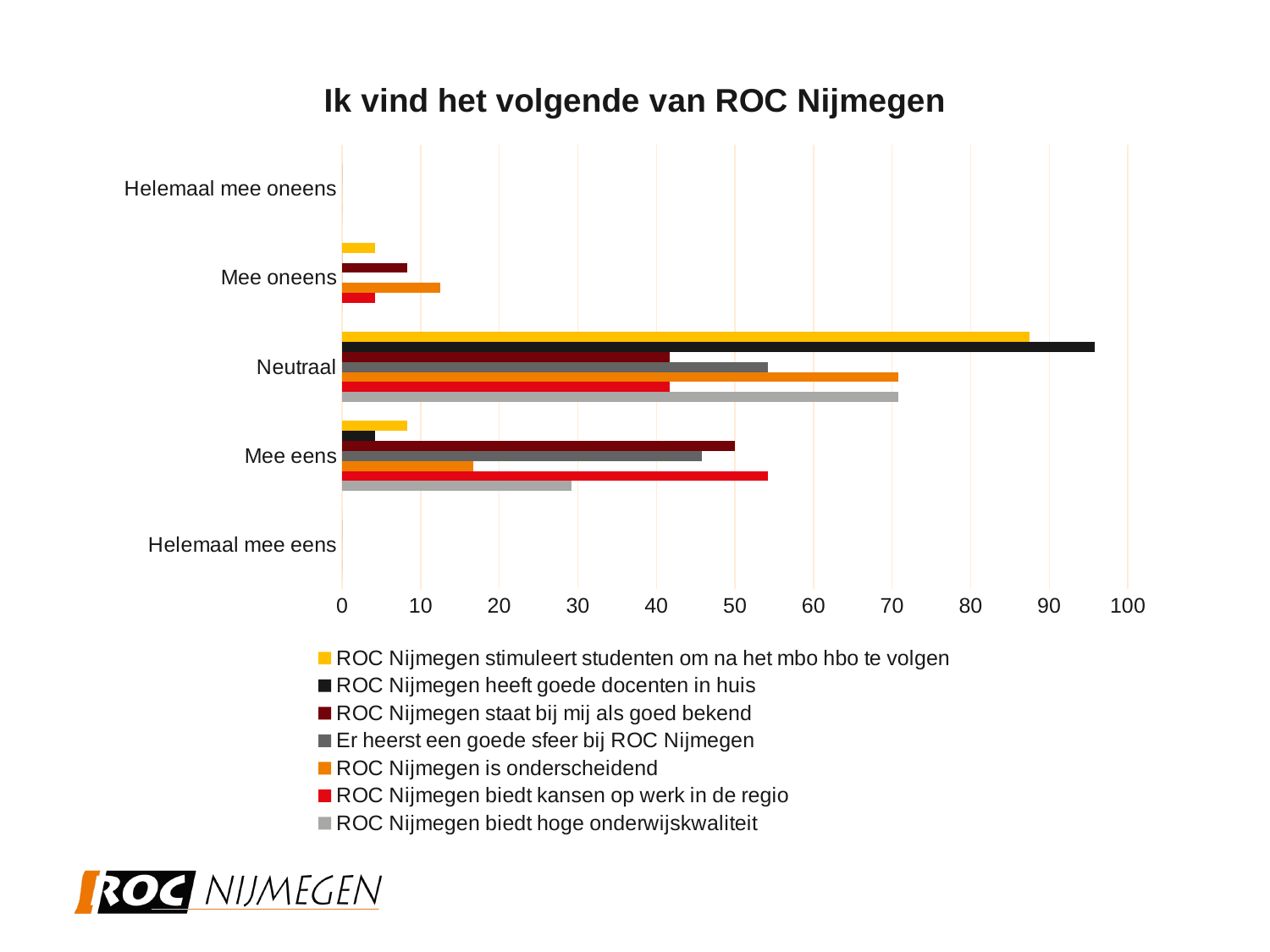

### Chart: Ik vind het volgende van ROC Nijmegen

| Category | ROC Nijmegen biedt hoge onderwijskwaliteit | ROC Nijmegen biedt kansen op werk in de regio | ROC Nijmegen is onderscheidend | Er heerst een goede sfeer bij ROC Nijmegen | ROC Nijmegen staat bij mij als goed bekend | ROC Nijmegen heeft goede docenten in huis | ROC Nijmegen stimuleert studenten om na het mbo hbo te volgen |
|---|---|---|---|---|---|---|---|
| Helemaal mee eens | 0.0 | 0.0 | 0.0 | 0.0 | 0.0 | 0.0 | 0.0 |
| Mee eens | 29.17 | 54.17 | 16.67 | 45.83 | 50.0 | 4.17 | 8.33 |
| Neutraal | 70.83 | 41.67 | 70.83 | 54.17 | 41.67 | 95.83 | 87.5 |
| Mee oneens | 0.0 | 4.17 | 12.5 | 0.0 | 8.33 | 0.0 | 4.17 |
| Helemaal mee oneens | 0.0 | 0.0 | 0.0 | 0.0 | 0.0 | 0.0 | 0.0 |